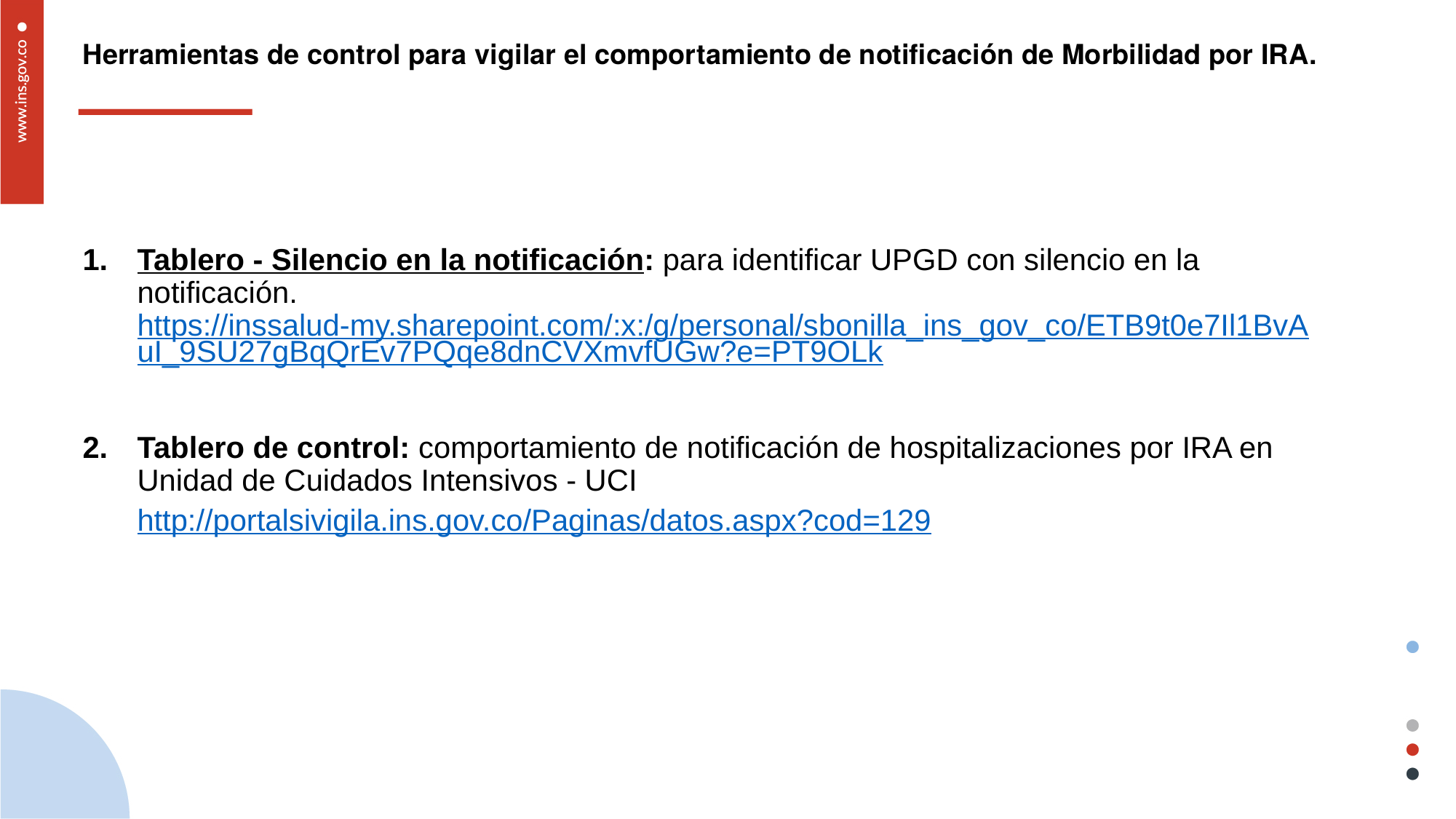

# Herramientas de control para vigilar el comportamiento de notificación de Morbilidad por IRA.
Tablero - Silencio en la notificación: para identificar UPGD con silencio en la notificación. https://inssalud-my.sharepoint.com/:x:/g/personal/sbonilla_ins_gov_co/ETB9t0e7Il1BvAuI_9SU27gBqQrEv7PQqe8dnCVXmvfUGw?e=PT9OLk

Tablero de control: comportamiento de notificación de hospitalizaciones por IRA en Unidad de Cuidados Intensivos - UCI
http://portalsivigila.ins.gov.co/Paginas/datos.aspx?cod=129